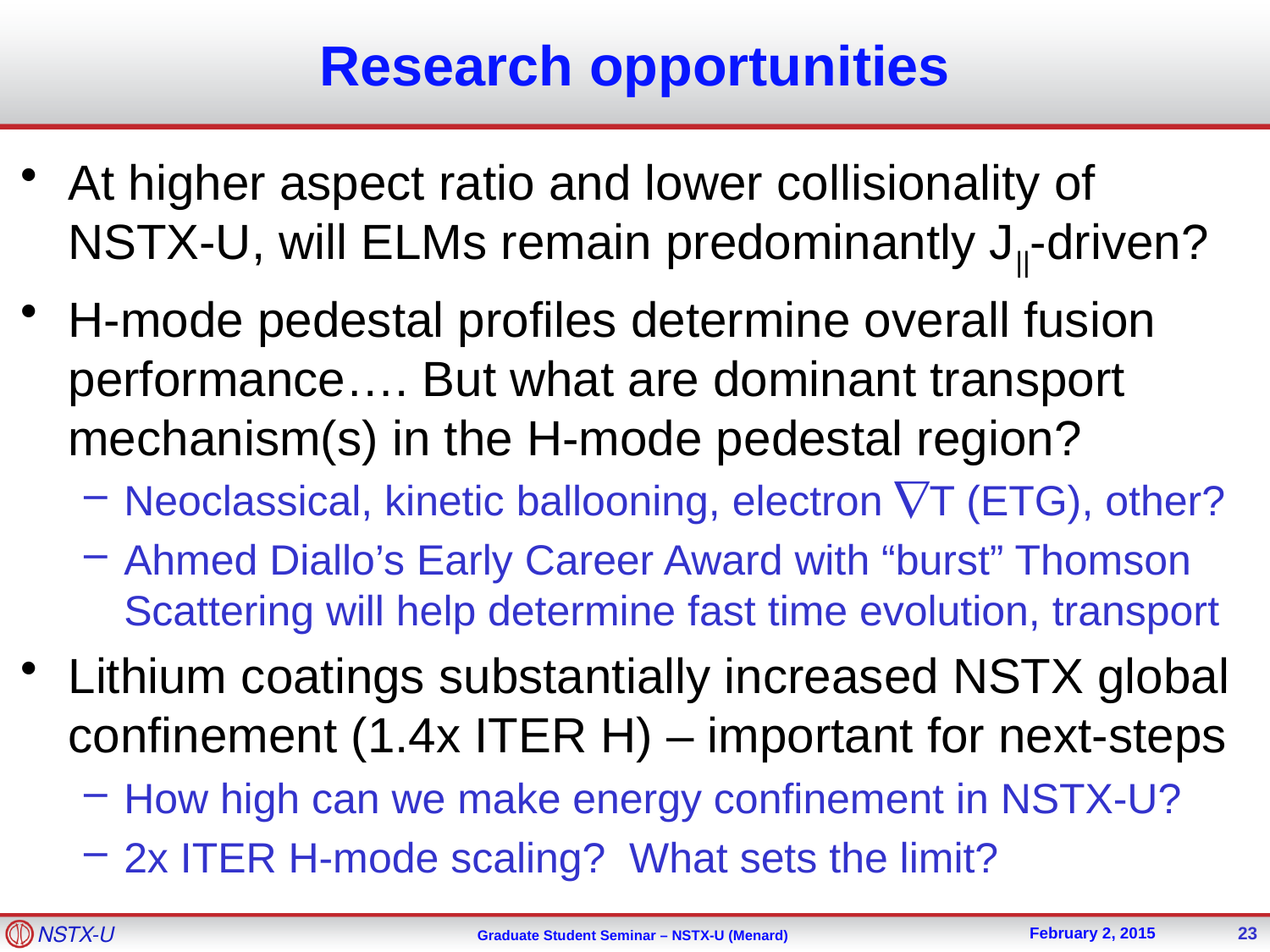

# Research opportunities
At higher aspect ratio and lower collisionality of NSTX-U, will ELMs remain predominantly J||-driven?
H-mode pedestal profiles determine overall fusion performance…. But what are dominant transport mechanism(s) in the H-mode pedestal region?
Neoclassical, kinetic ballooning, electron ∇T (ETG), other?
Ahmed Diallo’s Early Career Award with “burst” Thomson Scattering will help determine fast time evolution, transport
Lithium coatings substantially increased NSTX global confinement (1.4x ITER H) – important for next-steps
How high can we make energy confinement in NSTX-U?
2x ITER H-mode scaling?  What sets the limit?

23